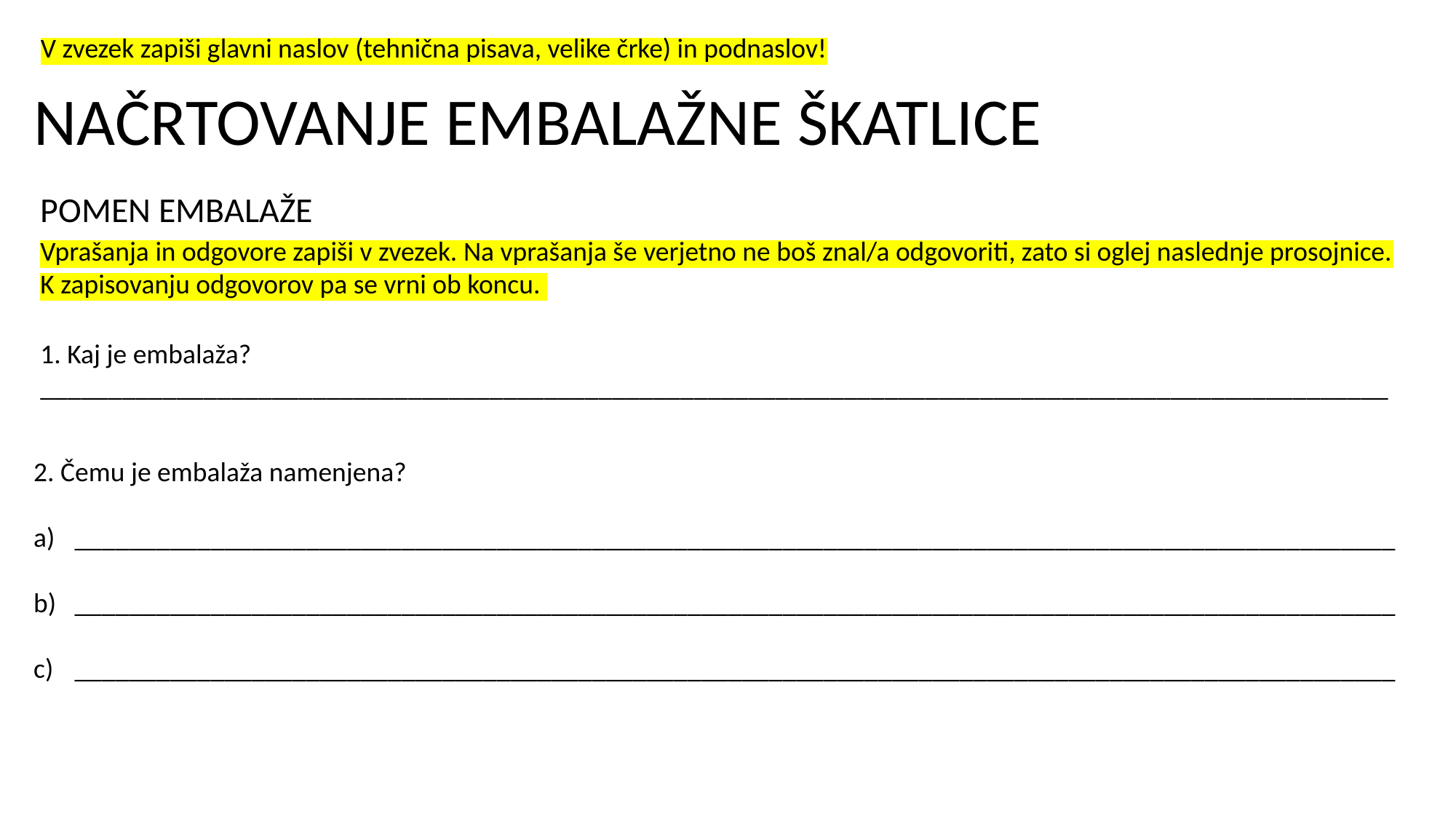

V zvezek zapiši glavni naslov (tehnična pisava, velike črke) in podnaslov!
NAČRTOVANJE EMBALAŽNE ŠKATLICE
# POMEN EMBALAŽE
Vprašanja in odgovore zapiši v zvezek. Na vprašanja še verjetno ne boš znal/a odgovoriti, zato si oglej naslednje prosojnice. K zapisovanju odgovorov pa se vrni ob koncu.
1. Kaj je embalaža?
___________________________________________________________________________________________________
2. Čemu je embalaža namenjena?
_________________________________________________________________________________________________
_________________________________________________________________________________________________
_________________________________________________________________________________________________